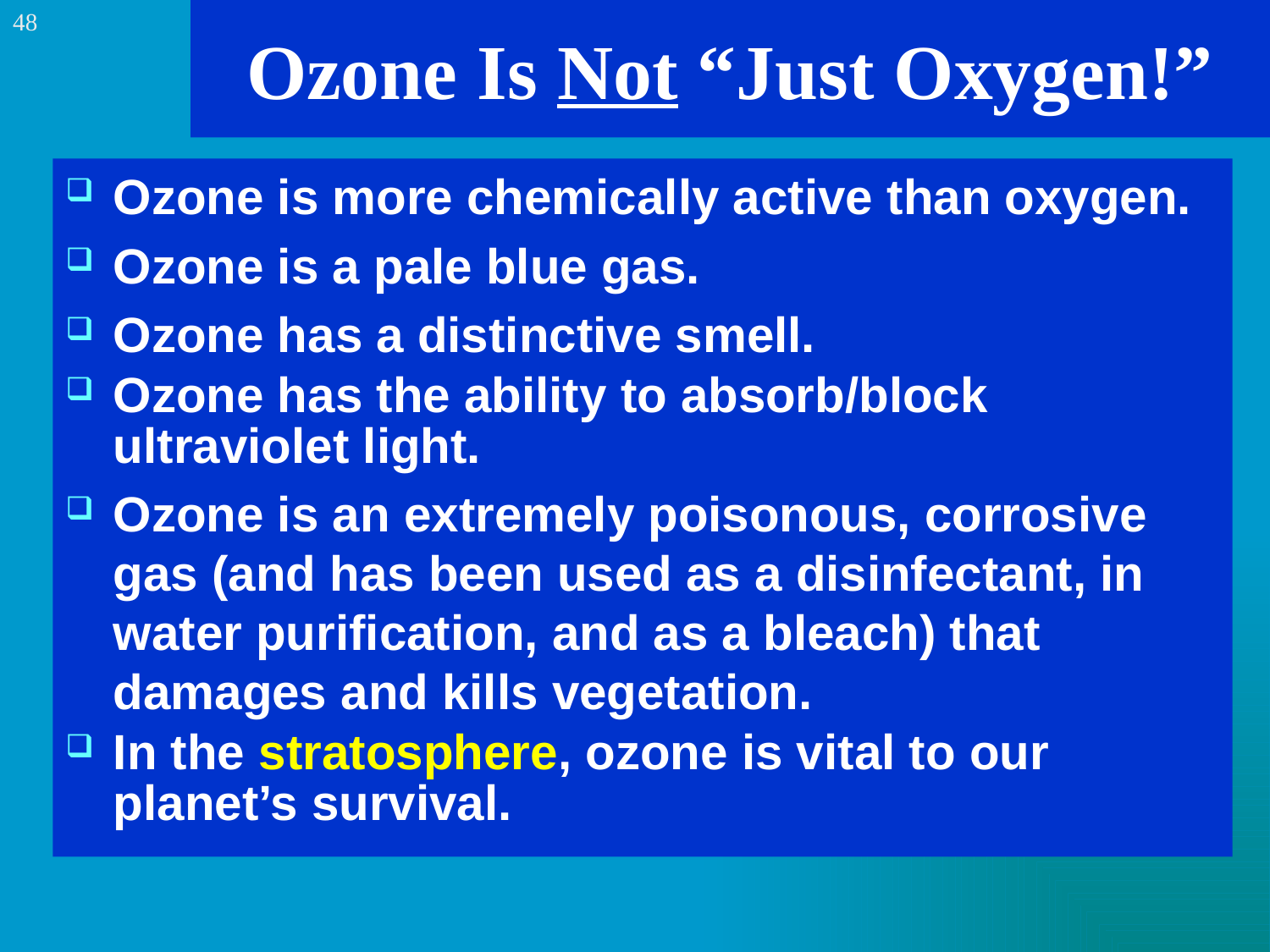

48
# Ozone Is Not “Just Oxygen!”
Ozone is more chemically active than oxygen.
Ozone is a pale blue gas.
Ozone has a distinctive smell.
Ozone has the ability to absorb/block  ultraviolet light.
Ozone is an extremely poisonous, corrosive gas (and has been used as a disinfectant, in water purification, and as a bleach) that damages and kills vegetation.
In the stratosphere, ozone is vital to our  planet’s survival.